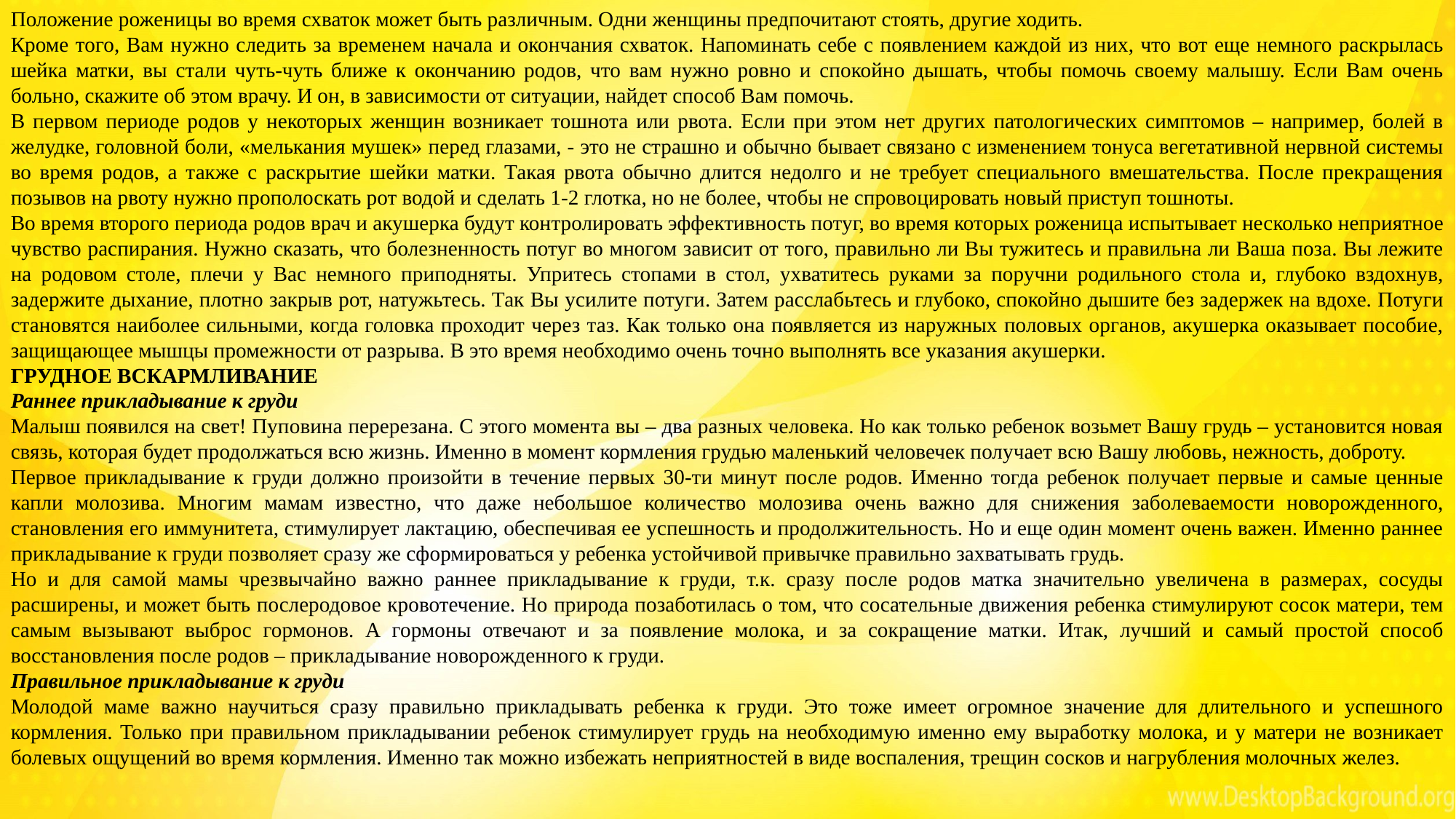

Положение роженицы во время схваток может быть различным. Одни женщины предпочитают стоять, другие ходить.
Кроме того, Вам нужно следить за временем начала и окончания схваток. Напоминать себе с появлением каждой из них, что вот еще немного раскрылась шейка матки, вы стали чуть-чуть ближе к окончанию родов, что вам нужно ровно и спокойно дышать, чтобы помочь своему малышу. Если Вам очень больно, скажите об этом врачу. И он, в зависимости от ситуации, найдет способ Вам помочь.
В первом периоде родов у некоторых женщин возникает тошнота или рвота. Если при этом нет других патологических симптомов – например, болей в желудке, головной боли, «мелькания мушек» перед глазами, - это не страшно и обычно бывает связано с изменением тонуса вегетативной нервной системы во время родов, а также с раскрытие шейки матки. Такая рвота обычно длится недолго и не требует специального вмешательства. После прекращения позывов на рвоту нужно прополоскать рот водой и сделать 1-2 глотка, но не более, чтобы не спровоцировать новый приступ тошноты.
Во время второго периода родов врач и акушерка будут контролировать эффективность потуг, во время которых роженица испытывает несколько неприятное чувство распирания. Нужно сказать, что болезненность потуг во многом зависит от того, правильно ли Вы тужитесь и правильна ли Ваша поза. Вы лежите на родовом столе, плечи у Вас немного приподняты. Упритесь стопами в стол, ухватитесь руками за поручни родильного стола и, глубоко вздохнув, задержите дыхание, плотно закрыв рот, натужьтесь. Так Вы усилите потуги. Затем расслабьтесь и глубоко, спокойно дышите без задержек на вдохе. Потуги становятся наиболее сильными, когда головка проходит через таз. Как только она появляется из наружных половых органов, акушерка оказывает пособие, защищающее мышцы промежности от разрыва. В это время необходимо очень точно выполнять все указания акушерки.
ГРУДНОЕ ВСКАРМЛИВАНИЕ
Раннее прикладывание к груди
Малыш появился на свет! Пуповина перерезана. С этого момента вы – два разных человека. Но как только ребенок возьмет Вашу грудь – установится новая связь, которая будет продолжаться всю жизнь. Именно в момент кормления грудью маленький человечек получает всю Вашу любовь, нежность, доброту.
Первое прикладывание к груди должно произойти в течение первых 30-ти минут после родов. Именно тогда ребенок получает первые и самые ценные капли молозива. Многим мамам известно, что даже небольшое количество молозива очень важно для снижения заболеваемости новорожденного, становления его иммунитета, стимулирует лактацию, обеспечивая ее успешность и продолжительность. Но и еще один момент очень важен. Именно раннее прикладывание к груди позволяет сразу же сформироваться у ребенка устойчивой привычке правильно захватывать грудь.
Но и для самой мамы чрезвычайно важно раннее прикладывание к груди, т.к. сразу после родов матка значительно увеличена в размерах, сосуды расширены, и может быть послеродовое кровотечение. Но природа позаботилась о том, что сосательные движения ребенка стимулируют сосок матери, тем самым вызывают выброс гормонов. А гормоны отвечают и за появление молока, и за сокращение матки. Итак, лучший и самый простой способ восстановления после родов – прикладывание новорожденного к груди.
Правильное прикладывание к груди
Молодой маме важно научиться сразу правильно прикладывать ребенка к груди. Это тоже имеет огромное значение для длительного и успешного кормления. Только при правильном прикладывании ребенок стимулирует грудь на необходимую именно ему выработку молока, и у матери не возникает болевых ощущений во время кормления. Именно так можно избежать неприятностей в виде воспаления, трещин сосков и нагрубления молочных желез.